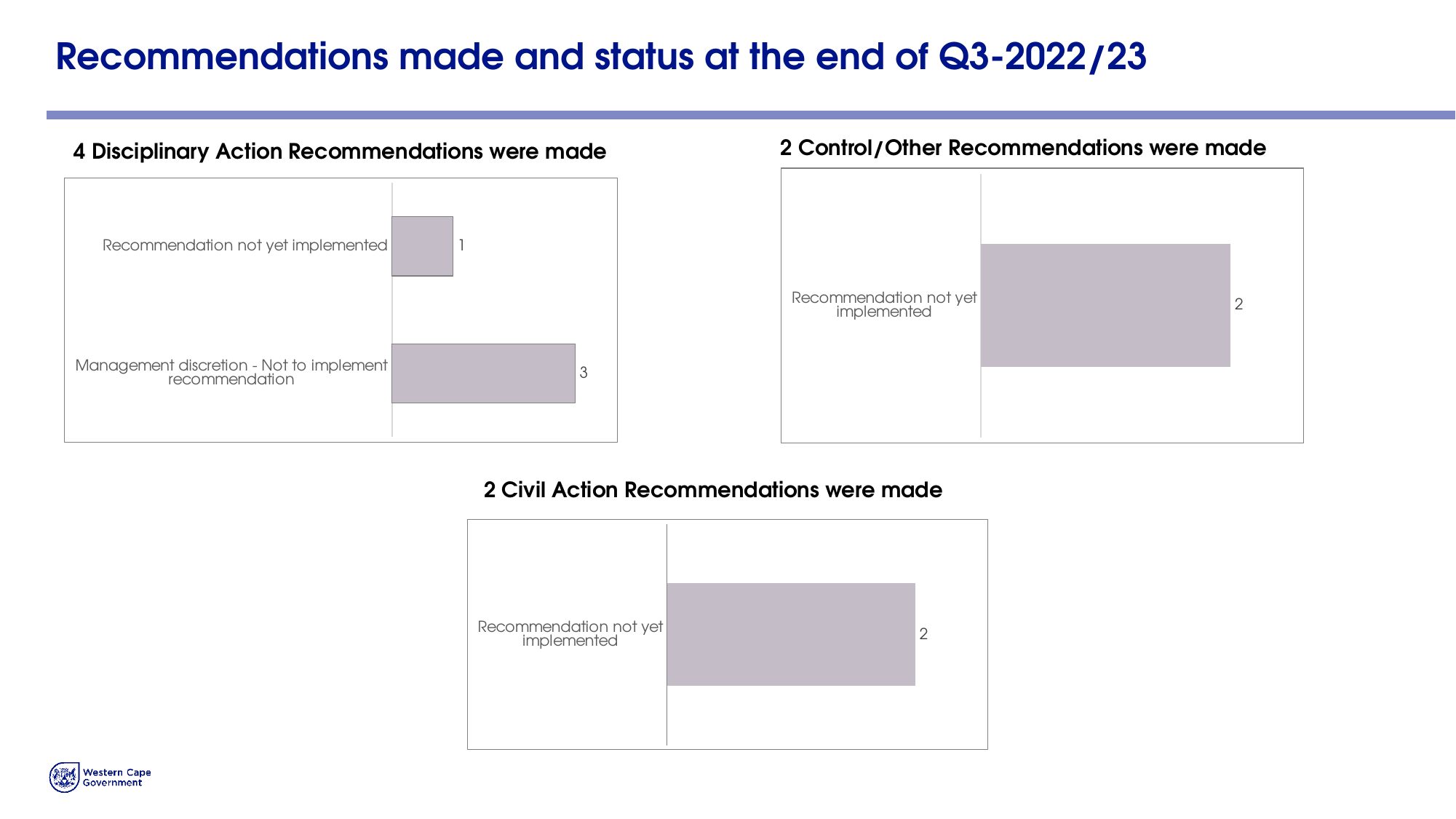

# Recommendations made and status at the end of Q3-2022/23
2 Control/Other Recommendations were made
4 Disciplinary Action Recommendations were made

### Chart

| Category | Total |
|---|---|
| Recommendation not yet implemented | 2.0 |

### Chart

| Category | Total |
|---|---|
| Management discretion - Not to implement recommendation | 3.0 |
| Recommendation not yet implemented | 1.0 |
2 Civil Action Recommendations were made

### Chart

| Category | Total |
|---|---|
| Recommendation not yet implemented | 2.0 |